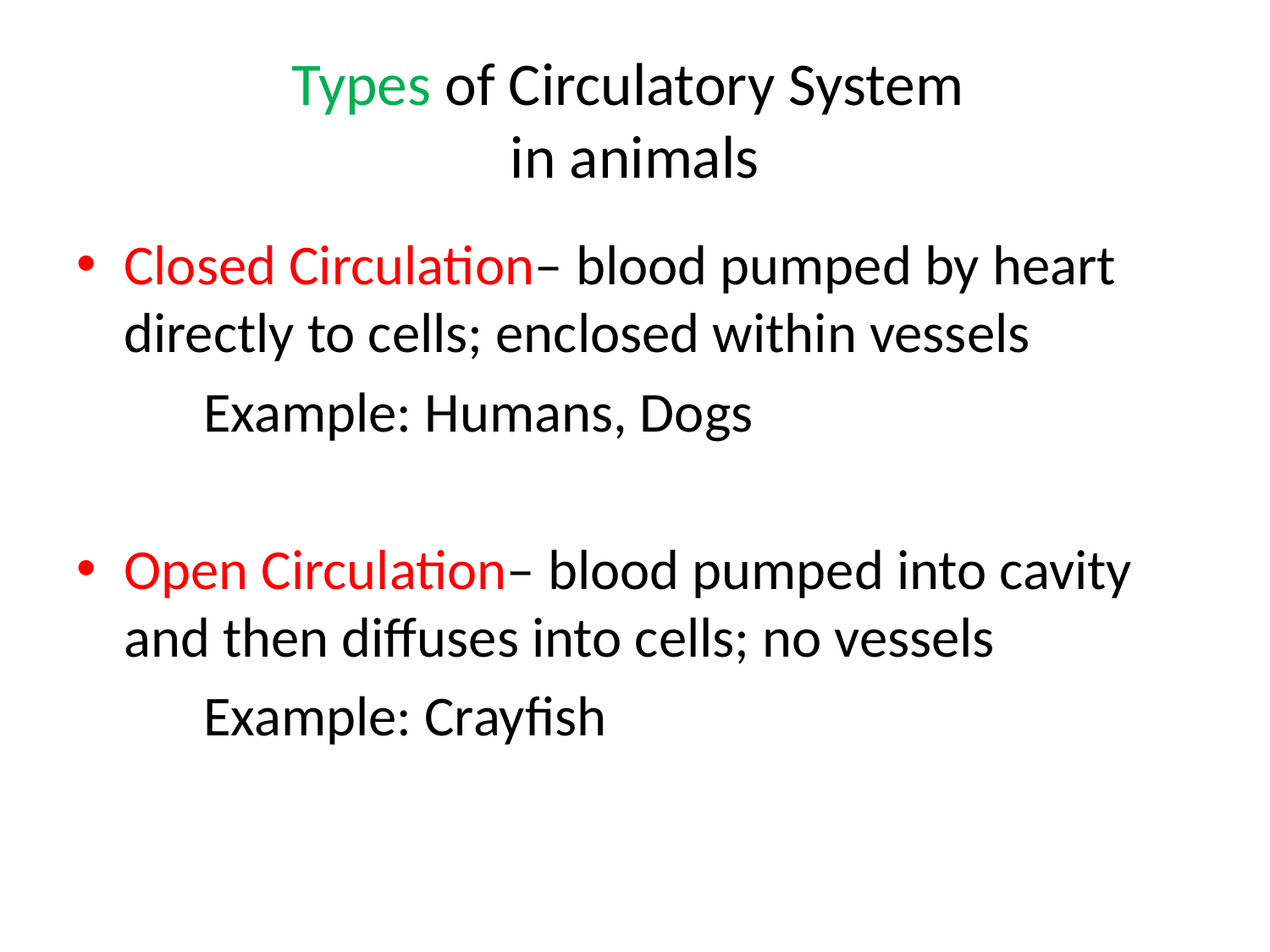

# Types of Circulatory System in animals
Closed Circulation– blood pumped by heart directly to cells; enclosed within vessels
	Example: Humans, Dogs

Open Circulation– blood pumped into cavity and then diffuses into cells; no vessels
	Example: Crayfish